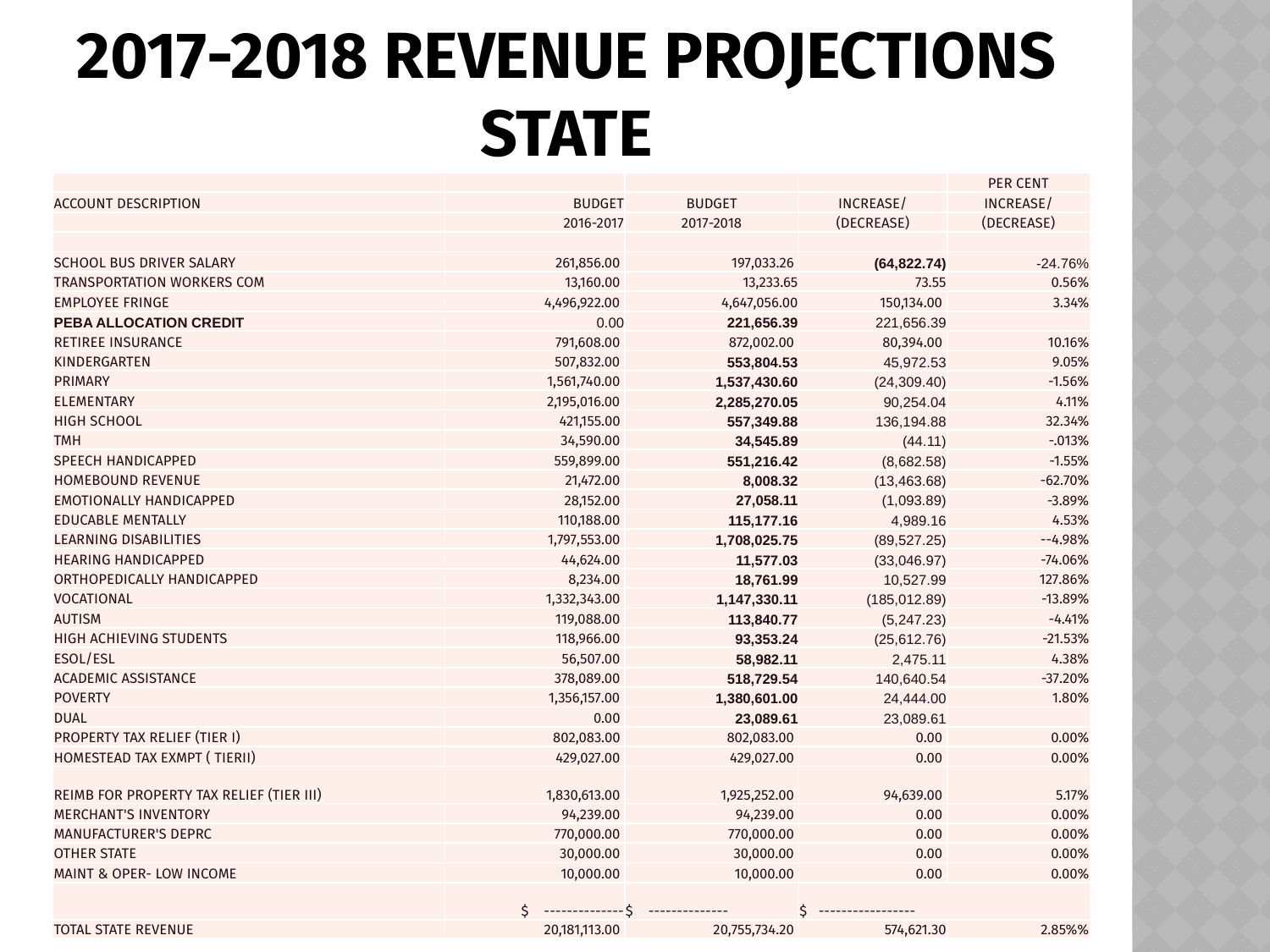

# 2017-2018 REVENUE PROJECTIONS STATE
|  |  |  |  | PER CENT |
| --- | --- | --- | --- | --- |
| ACCOUNT DESCRIPTION | BUDGET | BUDGET | INCREASE/ | INCREASE/ |
|  | 2016-2017 | 2017-2018 | (DECREASE) | (DECREASE) |
|  |  |  |  |  |
| SCHOOL BUS DRIVER SALARY | 261,856.00 | 197,033.26 | (64,822.74) | -24.76% |
| TRANSPORTATION WORKERS COM | 13,160.00 | 13,233.65 | 73.55 | 0.56% |
| EMPLOYEE FRINGE | 4,496,922.00 | 4,647,056.00 | 150,134.00 | 3.34% |
| PEBA ALLOCATION CREDIT | 0.00 | 221,656.39 | 221,656.39 |  |
| RETIREE INSURANCE | 791,608.00 | 872,002.00 | 80,394.00 | 10.16% |
| KINDERGARTEN | 507,832.00 | 553,804.53 | 45,972.53 | 9.05% |
| PRIMARY | 1,561,740.00 | 1,537,430.60 | (24,309.40) | -1.56% |
| ELEMENTARY | 2,195,016.00 | 2,285,270.05 | 90,254.04 | 4.11% |
| HIGH SCHOOL | 421,155.00 | 557,349.88 | 136,194.88 | 32.34% |
| TMH | 34,590.00 | 34,545.89 | (44.11) | -.013% |
| SPEECH HANDICAPPED | 559,899.00 | 551,216.42 | (8,682.58) | -1.55% |
| HOMEBOUND REVENUE | 21,472.00 | 8,008.32 | (13,463.68) | -62.70% |
| EMOTIONALLY HANDICAPPED | 28,152.00 | 27,058.11 | (1,093.89) | -3.89% |
| EDUCABLE MENTALLY | 110,188.00 | 115,177.16 | 4,989.16 | 4.53% |
| LEARNING DISABILITIES | 1,797,553.00 | 1,708,025.75 | (89,527.25) | --4.98% |
| HEARING HANDICAPPED | 44,624.00 | 11,577.03 | (33,046.97) | -74.06% |
| ORTHOPEDICALLY HANDICAPPED | 8,234.00 | 18,761.99 | 10,527.99 | 127.86% |
| VOCATIONAL | 1,332,343.00 | 1,147,330.11 | (185,012.89) | -13.89% |
| AUTISM | 119,088.00 | 113,840.77 | (5,247.23) | -4.41% |
| HIGH ACHIEVING STUDENTS | 118,966.00 | 93,353.24 | (25,612.76) | -21.53% |
| ESOL/ESL | 56,507.00 | 58,982.11 | 2,475.11 | 4.38% |
| ACADEMIC ASSISTANCE | 378,089.00 | 518,729.54 | 140,640.54 | -37.20% |
| POVERTY | 1,356,157.00 | 1,380,601.00 | 24,444.00 | 1.80% |
| DUAL | 0.00 | 23,089.61 | 23,089.61 |  |
| PROPERTY TAX RELIEF (TIER I) | 802,083.00 | 802,083.00 | 0.00 | 0.00% |
| HOMESTEAD TAX EXMPT ( TIERII) | 429,027.00 | 429,027.00 | 0.00 | 0.00% |
| REIMB FOR PROPERTY TAX RELIEF (TIER III) | 1,830,613.00 | 1,925,252.00 | 94,639.00 | 5.17% |
| MERCHANT'S INVENTORY | 94,239.00 | 94,239.00 | 0.00 | 0.00% |
| MANUFACTURER'S DEPRC | 770,000.00 | 770,000.00 | 0.00 | 0.00% |
| OTHER STATE | 30,000.00 | 30,000.00 | 0.00 | 0.00% |
| MAINT & OPER- LOW INCOME | 10,000.00 | 10,000.00 | 0.00 | 0.00% |
|  | $ -------------- | $ -------------- | $ ----------------- |  |
| TOTAL STATE REVENUE | 20,181,113.00 | 20,755,734.20 | 574,621.30 | 2.85%% |
11